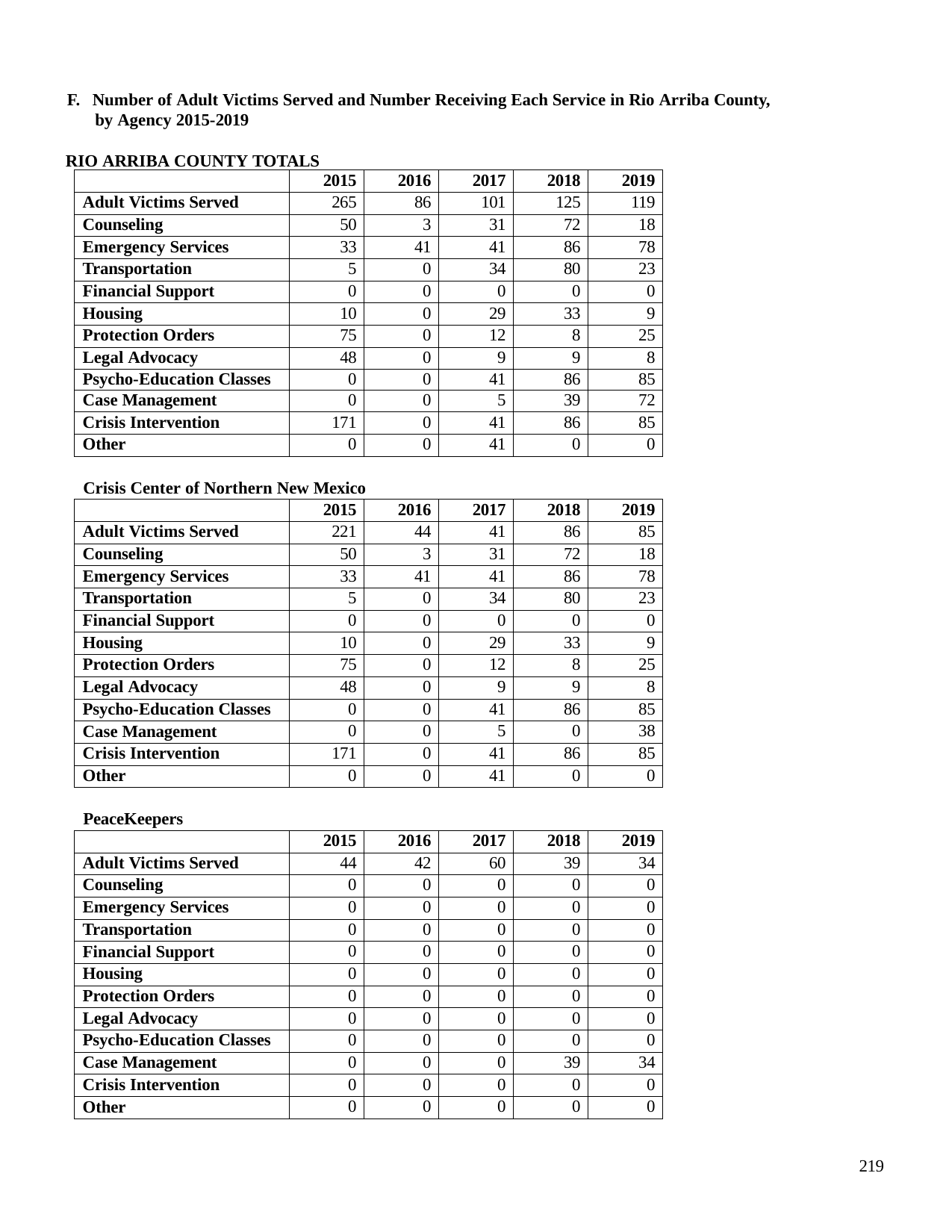

F.  Number of Adult Victims Served and Number Receiving Each Service in Rio Arriba County, by Agency 2015-2019

RIO ARRIBA COUNTY TOTALS
|  | 2015 | 2016 | 2017 | 2018 | 2019 |
| --- | --- | --- | --- | --- | --- |
| Adult Victims Served | 265 | 86 | 101 | 125 | 119 |
| Counseling | 50 | 3 | 31 | 72 | 18 |
| Emergency Services | 33 | 41 | 41 | 86 | 78 |
| Transportation | 5 | 0 | 34 | 80 | 23 |
| Financial Support | 0 | 0 | 0 | 0 | 0 |
| Housing | 10 | 0 | 29 | 33 | 9 |
| Protection Orders | 75 | 0 | 12 | 8 | 25 |
| Legal Advocacy | 48 | 0 | 9 | 9 | 8 |
| Psycho-Education Classes | 0 | 0 | 41 | 86 | 85 |
| Case Management | 0 | 0 | 5 | 39 | 72 |
| Crisis Intervention | 171 | 0 | 41 | 86 | 85 |
| Other | 0 | 0 | 41 | 0 | 0 |
Crisis Center of Northern New Mexico
|  | 2015 | 2016 | 2017 | 2018 | 2019 |
| --- | --- | --- | --- | --- | --- |
| Adult Victims Served | 221 | 44 | 41 | 86 | 85 |
| Counseling | 50 | 3 | 31 | 72 | 18 |
| Emergency Services | 33 | 41 | 41 | 86 | 78 |
| Transportation | 5 | 0 | 34 | 80 | 23 |
| Financial Support | 0 | 0 | 0 | 0 | 0 |
| Housing | 10 | 0 | 29 | 33 | 9 |
| Protection Orders | 75 | 0 | 12 | 8 | 25 |
| Legal Advocacy | 48 | 0 | 9 | 9 | 8 |
| Psycho-Education Classes | 0 | 0 | 41 | 86 | 85 |
| Case Management | 0 | 0 | 5 | 0 | 38 |
| Crisis Intervention | 171 | 0 | 41 | 86 | 85 |
| Other | 0 | 0 | 41 | 0 | 0 |
PeaceKeepers
|  | 2015 | 2016 | 2017 | 2018 | 2019 |
| --- | --- | --- | --- | --- | --- |
| Adult Victims Served | 44 | 42 | 60 | 39 | 34 |
| Counseling | 0 | 0 | 0 | 0 | 0 |
| Emergency Services | 0 | 0 | 0 | 0 | 0 |
| Transportation | 0 | 0 | 0 | 0 | 0 |
| Financial Support | 0 | 0 | 0 | 0 | 0 |
| Housing | 0 | 0 | 0 | 0 | 0 |
| Protection Orders | 0 | 0 | 0 | 0 | 0 |
| Legal Advocacy | 0 | 0 | 0 | 0 | 0 |
| Psycho-Education Classes | 0 | 0 | 0 | 0 | 0 |
| Case Management | 0 | 0 | 0 | 39 | 34 |
| Crisis Intervention | 0 | 0 | 0 | 0 | 0 |
| Other | 0 | 0 | 0 | 0 | 0 |
219